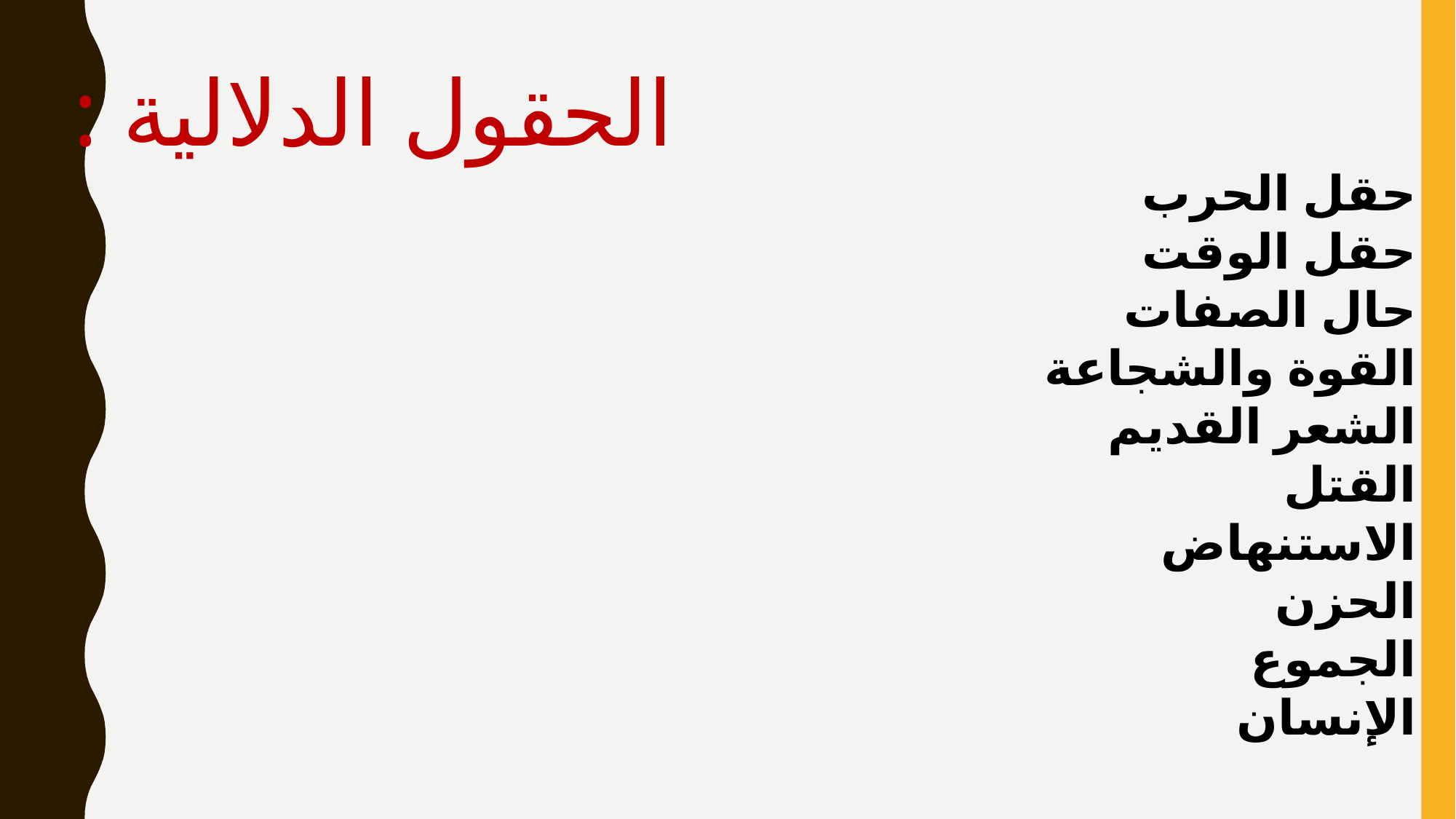

الحقول الدلالية :
حقل الحرب
حقل الوقت
حال الصفات
القوة والشجاعة
الشعر القديم
القتل
الاستنهاض
الحزن
الجموع
الإنسان